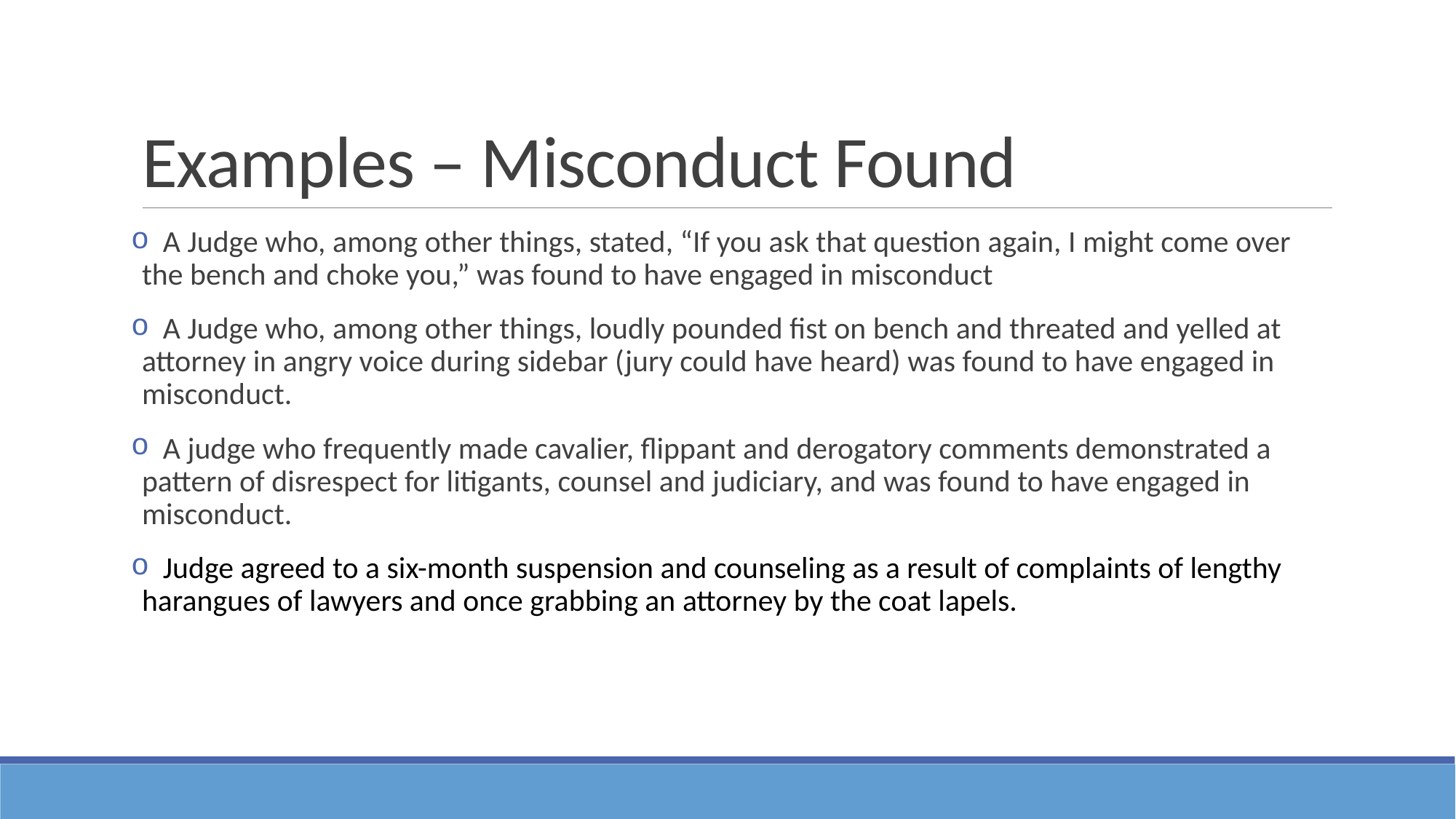

# Examples – Misconduct Found
  A Judge who, among other things, stated, “If you ask that question again, I might come over the bench and choke you,” was found to have engaged in misconduct
  A Judge who, among other things, loudly pounded fist on bench and threated and yelled at attorney in angry voice during sidebar (jury could have heard) was found to have engaged in misconduct.
  A judge who frequently made cavalier, flippant and derogatory comments demonstrated a pattern of disrespect for litigants, counsel and judiciary, and was found to have engaged in misconduct.
  Judge agreed to a six-month suspension and counseling as a result of complaints of lengthy harangues of lawyers and once grabbing an attorney by the coat lapels.